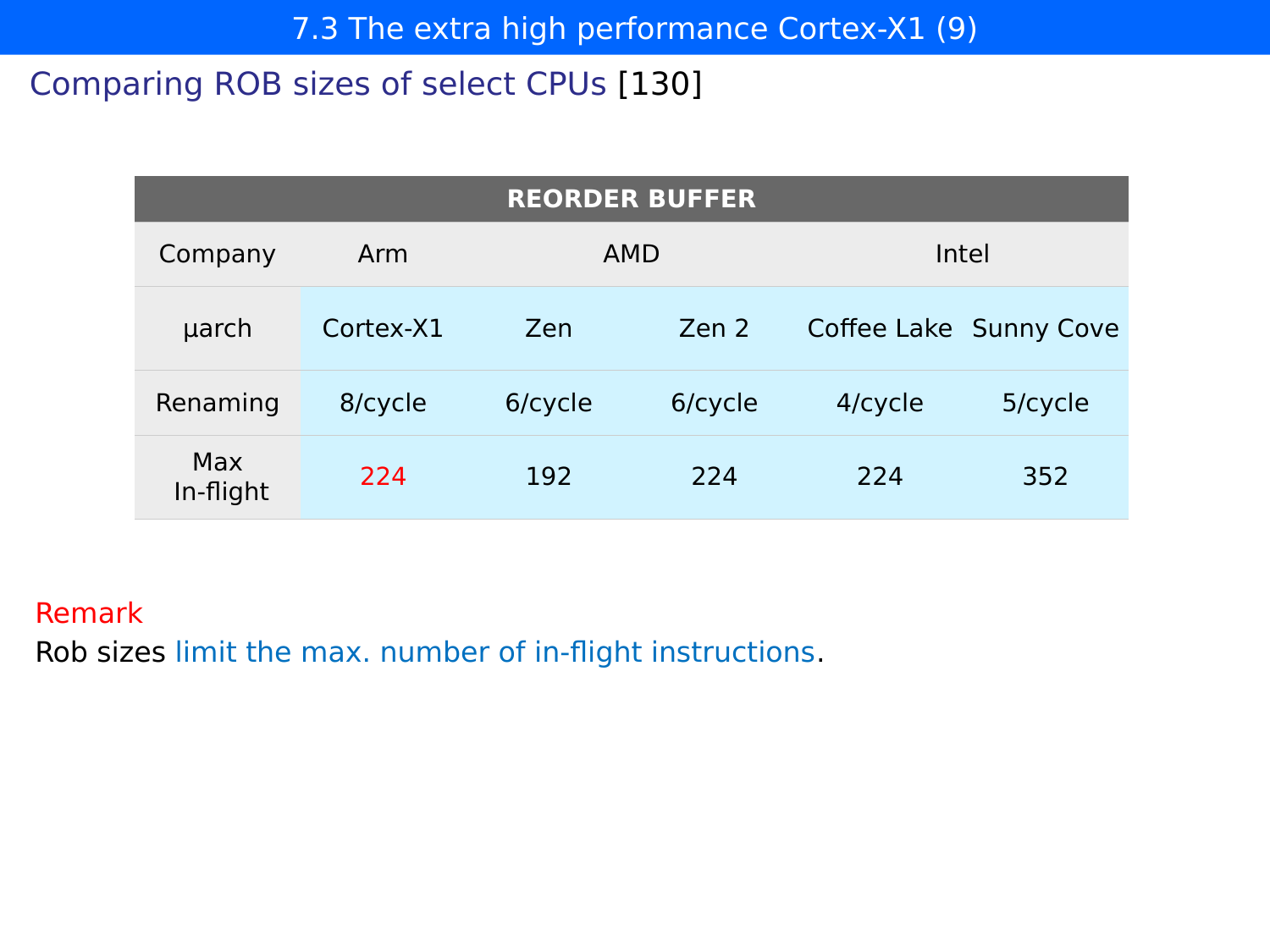

# 7.3 The extra high performance Cortex-X1 (9)
Comparing ROB sizes of select CPUs [130]
| REORDER BUFFER |  |  |  |  |  |
| --- | --- | --- | --- | --- | --- |
| Company | Arm | AMD |  | Intel |  |
| µarch | Cortex-X1 | Zen | Zen 2 | Coffee Lake | Sunny Cove |
| Renaming | 8/cycle | 6/cycle | 6/cycle | 4/cycle | 5/cycle |
| Max In-flight | 224 | 192 | 224 | 224 | 352 |
Remark
Rob sizes limit the max. number of in-flight instructions.